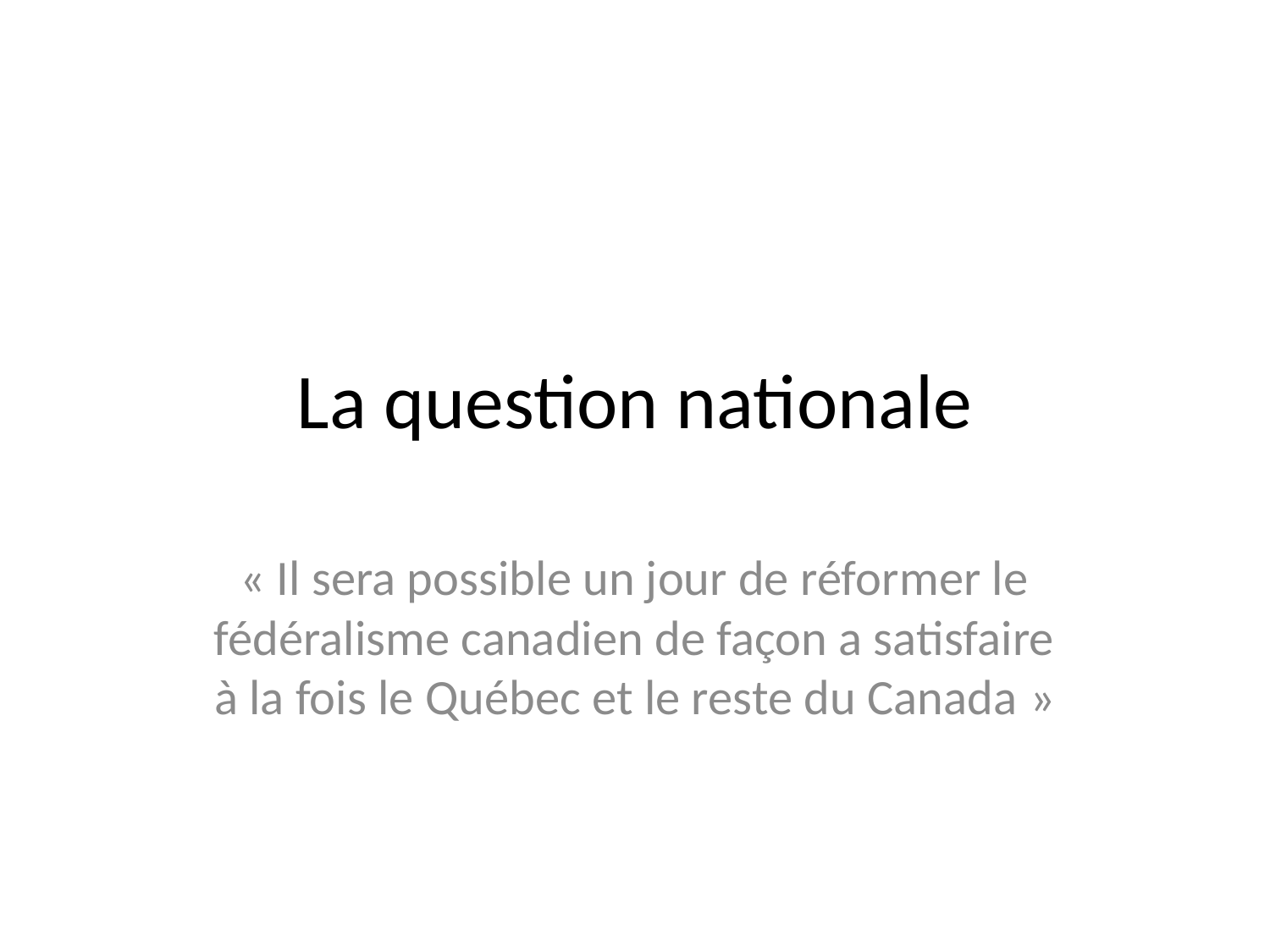

# La question nationale
« Il sera possible un jour de réformer le fédéralisme canadien de façon a satisfaire à la fois le Québec et le reste du Canada »